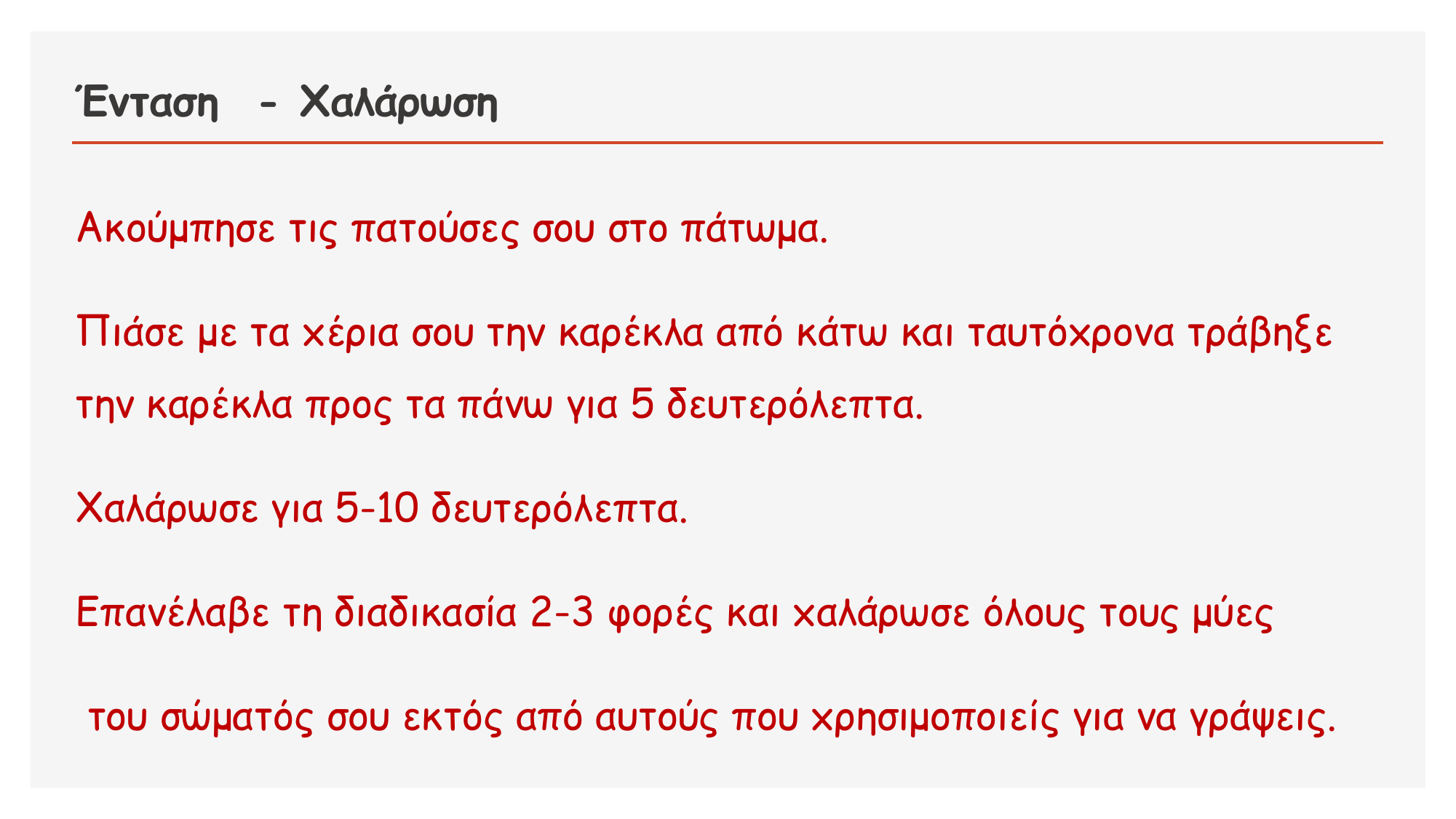

# Ένταση  - Χαλάρωση
Ακούμπησε τις πατούσες σου στο πάτωμα.
Πιάσε με τα χέρια σου την καρέκλα από κάτω και ταυτόχρονα τράβηξε την καρέκλα προς τα πάνω για 5 δευτερόλεπτα.
Χαλάρωσε για 5-10 δευτερόλεπτα.
Επανέλαβε τη διαδικασία 2-3 φορές και χαλάρωσε όλους τους μύες
 του σώματός σου εκτός από αυτούς που χρησιμοποιείς για να γράψεις.